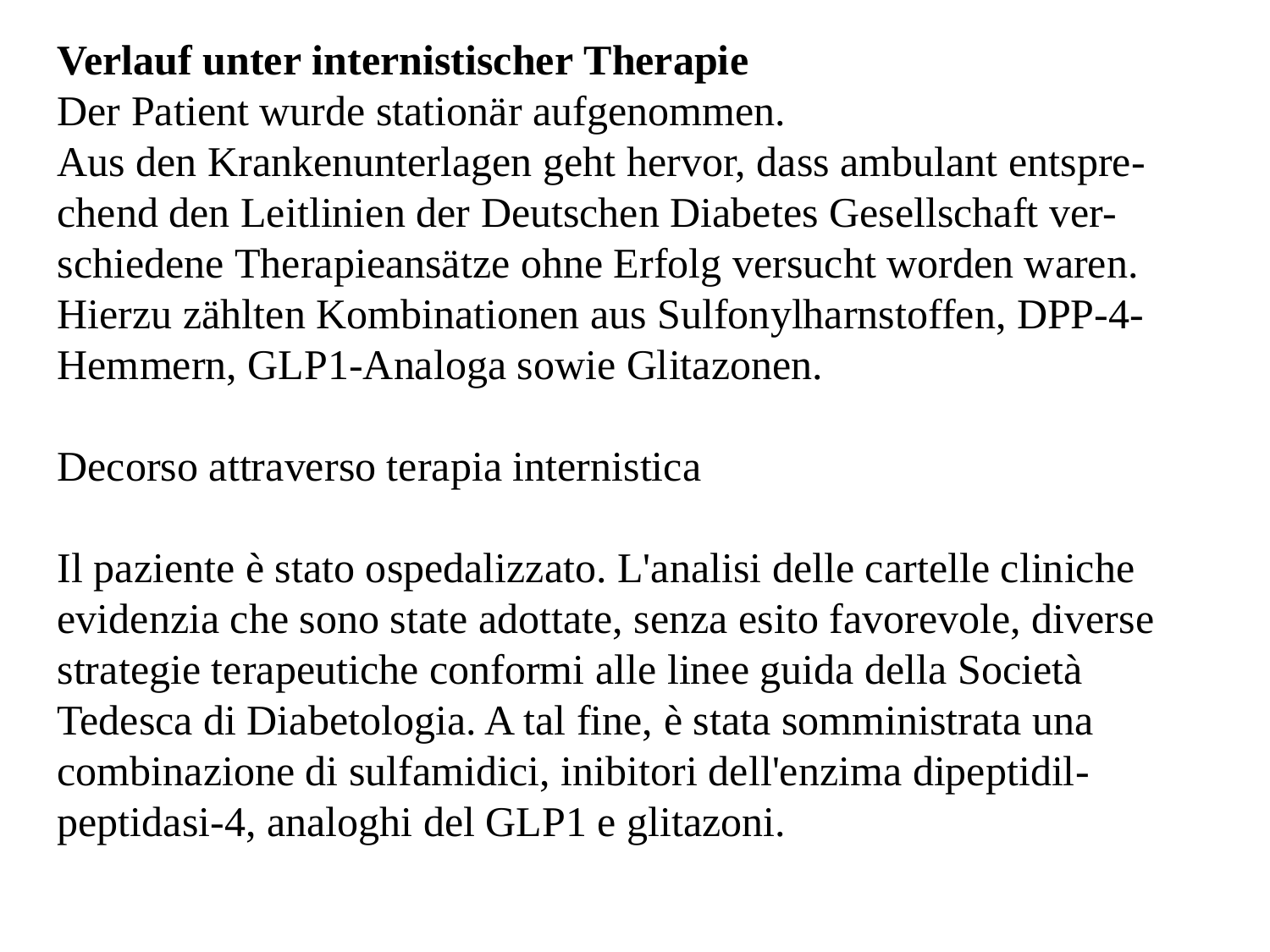

Verlauf unter internistischer Therapie
Der Patient wurde stationär aufgenommen. Aus den Krankenunterlagen geht hervor, dass ambulant entspre-chend den Leitlinien der Deutschen Diabetes Gesellschaft ver-schiedene Therapieansätze ohne Erfolg versucht worden waren. Hierzu zählten Kombinationen aus Sulfonylharnstoffen, DPP-4-Hemmern, GLP1-Analoga sowie Glitazonen.

Decorso attraverso terapia internistica

Il paziente è stato ospedalizzato. L'analisi delle cartelle cliniche evidenzia che sono state adottate, senza esito favorevole, diverse strategie terapeutiche conformi alle linee guida della Società Tedesca di Diabetologia. A tal fine, è stata somministrata una combinazione di sulfamidici, inibitori dell'enzima dipeptidil-peptidasi-4, analoghi del GLP1 e glitazoni.